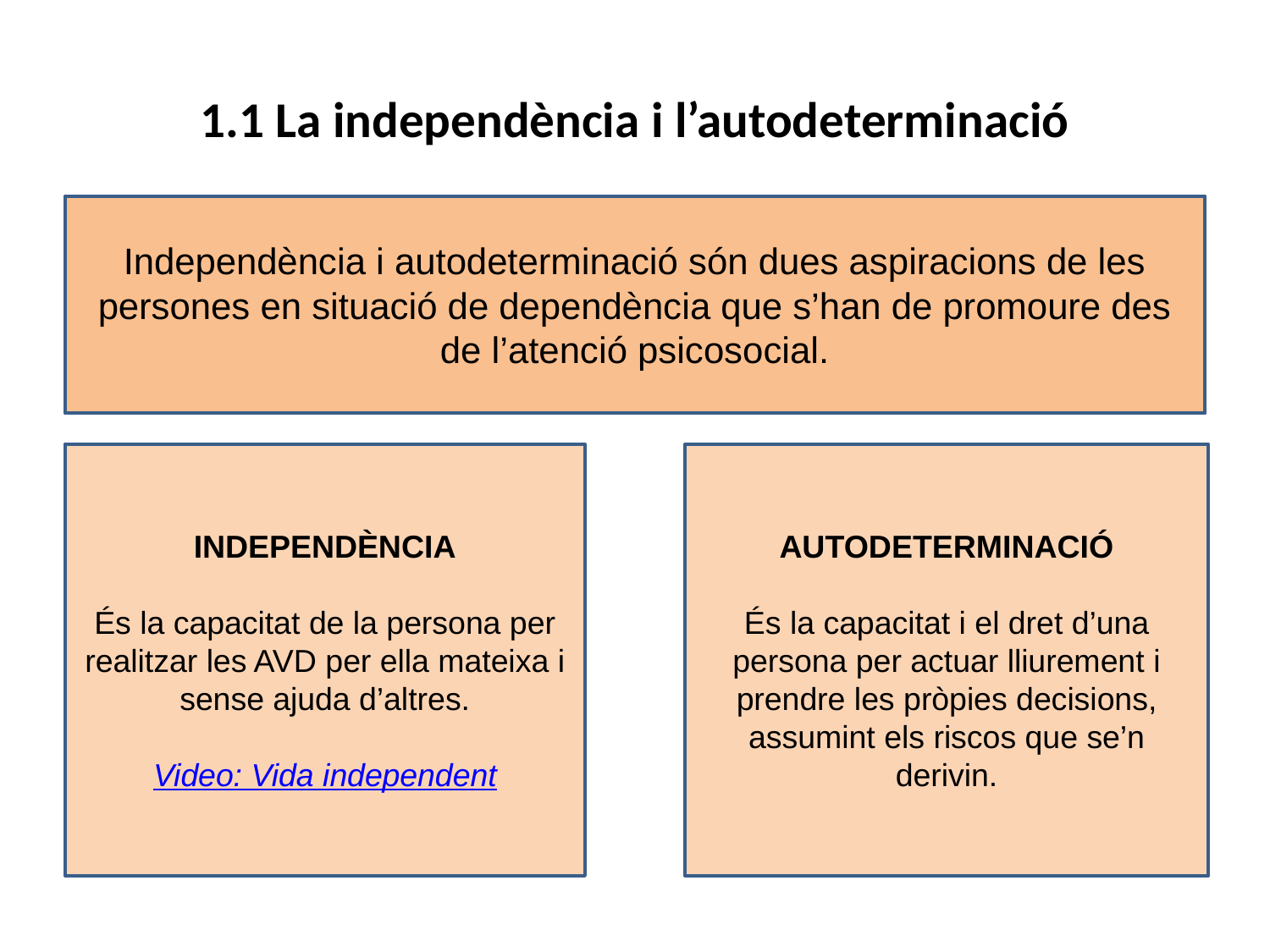

# 1.1 La independència i l’autodeterminació
Independència i autodeterminació són dues aspiracions de les persones en situació de dependència que s’han de promoure des de l’atenció psicosocial.
INDEPENDÈNCIA

És la capacitat de la persona per realitzar les AVD per ella mateixa i sense ajuda d’altres.

Video: Vida independent
AUTODETERMINACIÓ

És la capacitat i el dret d’una persona per actuar lliurement i prendre les pròpies decisions, assumint els riscos que se’n derivin.